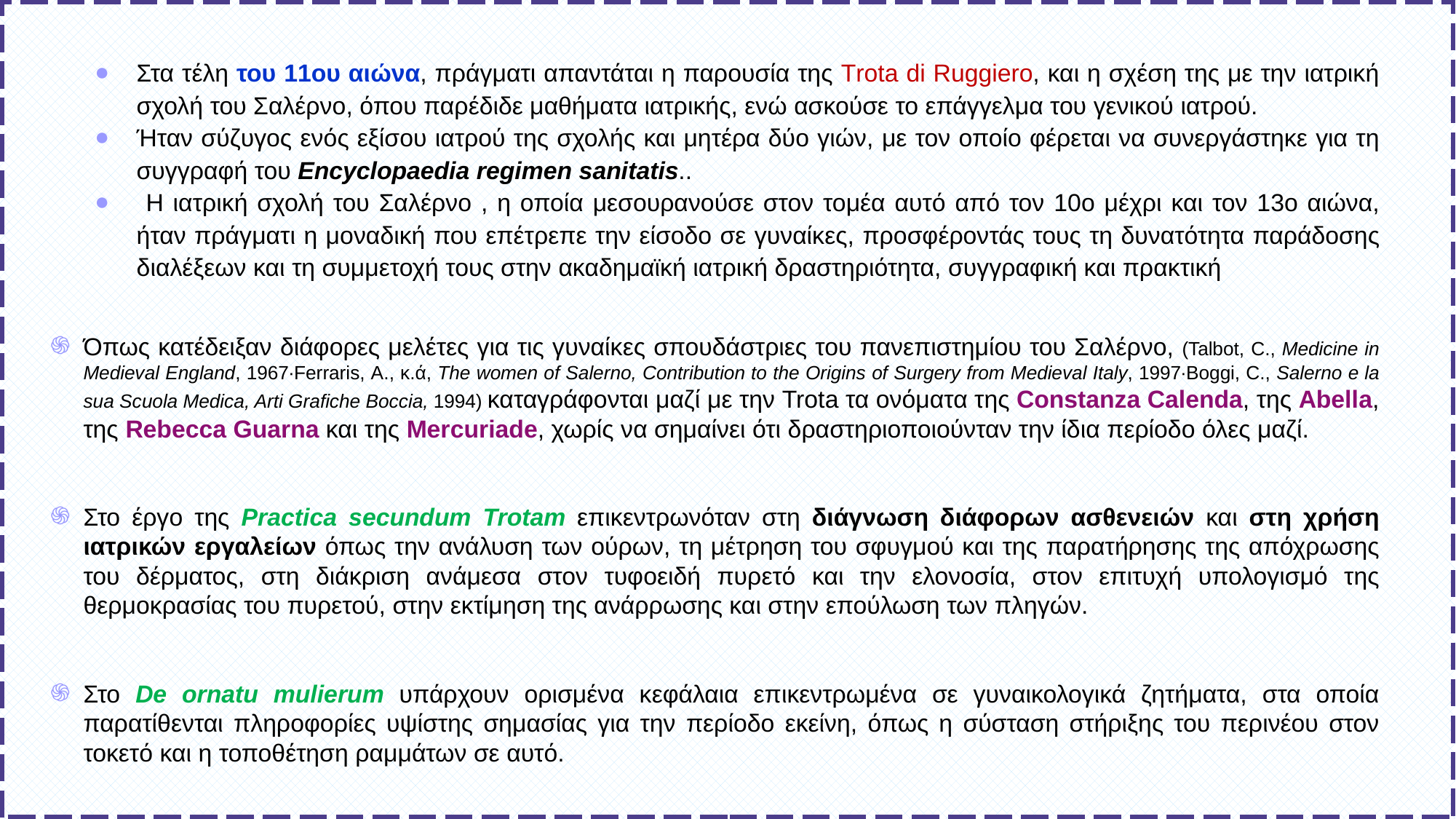

Στα τέλη του 11ου αιώνα, πράγματι απαντάται η παρουσία της Τrota di Ruggiero, και η σχέση της με την ιατρική σχολή του Σαλέρνο, όπου παρέδιδε μαθήματα ιατρικής, ενώ ασκούσε το επάγγελμα του γενικού ιατρού.
Ήταν σύζυγος ενός εξίσου ιατρού της σχολής και μητέρα δύο γιών, με τον οποίο φέρεται να συνεργάστηκε για τη συγγραφή του Encyclopaedia regimen sanitatis..
 Η ιατρική σχολή του Σαλέρνο , η οποία μεσουρανούσε στον τομέα αυτό από τον 10ο μέχρι και τον 13ο αιώνα, ήταν πράγματι η μοναδική που επέτρεπε την είσοδο σε γυναίκες, προσφέροντάς τους τη δυνατότητα παράδοσης διαλέξεων και τη συμμετοχή τους στην ακαδημαϊκή ιατρική δραστηριότητα, συγγραφική και πρακτική

Όπως κατέδειξαν διάφορες μελέτες για τις γυναίκες σπουδάστριες του πανεπιστημίου του Σαλέρνο, (Talbot, C., Medicine in Medieval England, 1967∙Ferraris, Α., κ.ά, The women of Salerno, Contribution to the Origins of Surgery from Medieval Italy, 1997∙Boggi, C., Salerno e la sua Scuola Medica, Arti Grafiche Boccia, 1994) καταγράφονται μαζί με την Trota τα ονόματα της Constanza Calenda, της Abella, της Rebecca Guarna και της Mercuriade, χωρίς να σημαίνει ότι δραστηριοποιούνταν την ίδια περίοδο όλες μαζί.

Στο έργο της Practica secundum Trotam επικεντρωνόταν στη διάγνωση διάφορων ασθενειών και στη χρήση ιατρικών εργαλείων όπως την ανάλυση των ούρων, τη μέτρηση του σφυγμού και της παρατήρησης της απόχρωσης του δέρματος, στη διάκριση ανάμεσα στον τυφοειδή πυρετό και την ελονοσία, στον επιτυχή υπολογισμό της θερμοκρασίας του πυρετού, στην εκτίμηση της ανάρρωσης και στην επούλωση των πληγών.

Στο De ornatu mulierum υπάρχουν ορισμένα κεφάλαια επικεντρωμένα σε γυναικολογικά ζητήματα, στα οποία παρατίθενται πληροφορίες υψίστης σημασίας για την περίοδο εκείνη, όπως η σύσταση στήριξης του περινέου στον τοκετό και η τοποθέτηση ραμμάτων σε αυτό.